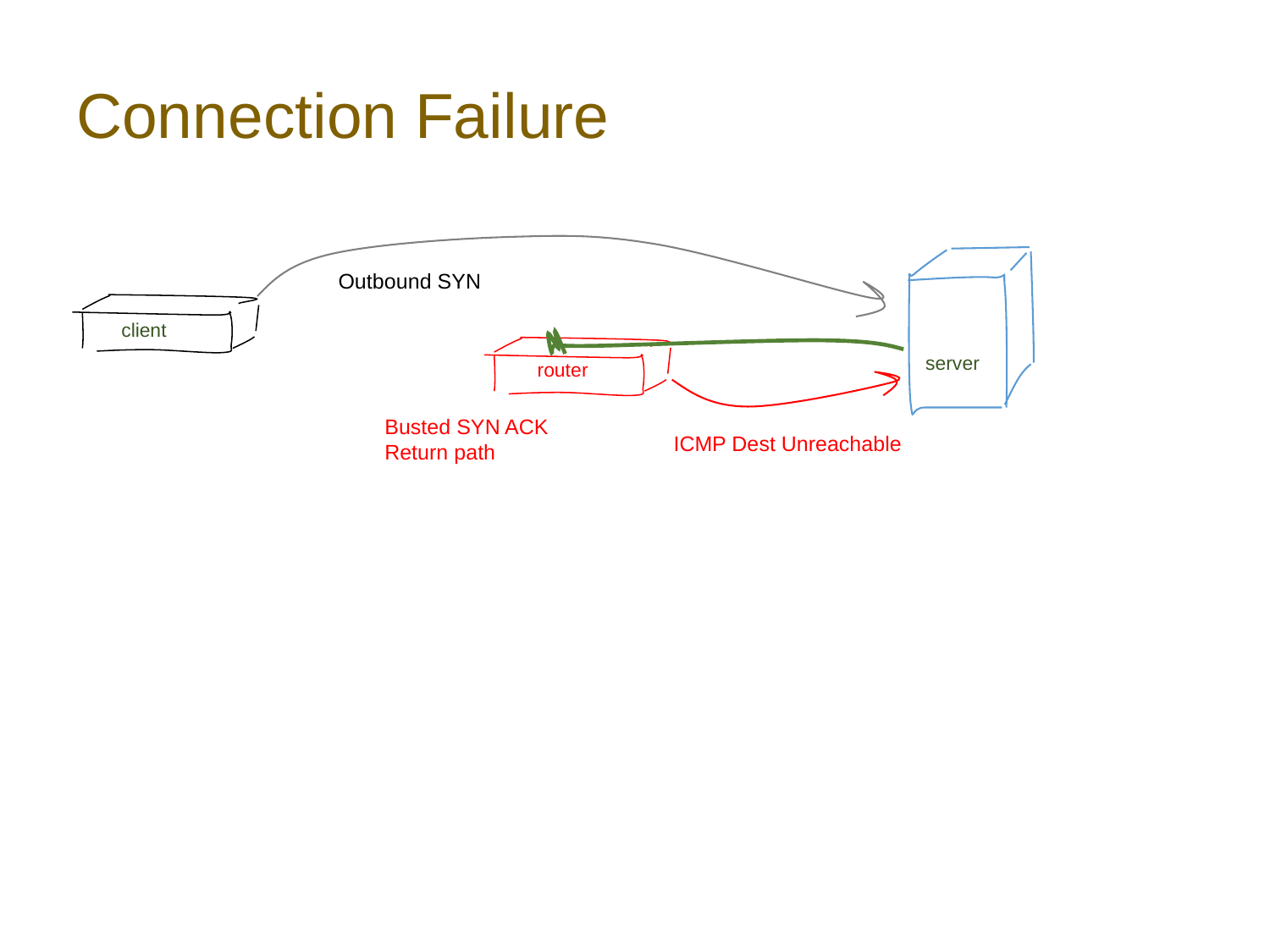

# Connection Failure

Outbound SYN

client

server

router

Busted SYN ACK
Return path
ICMP Dest Unreachable